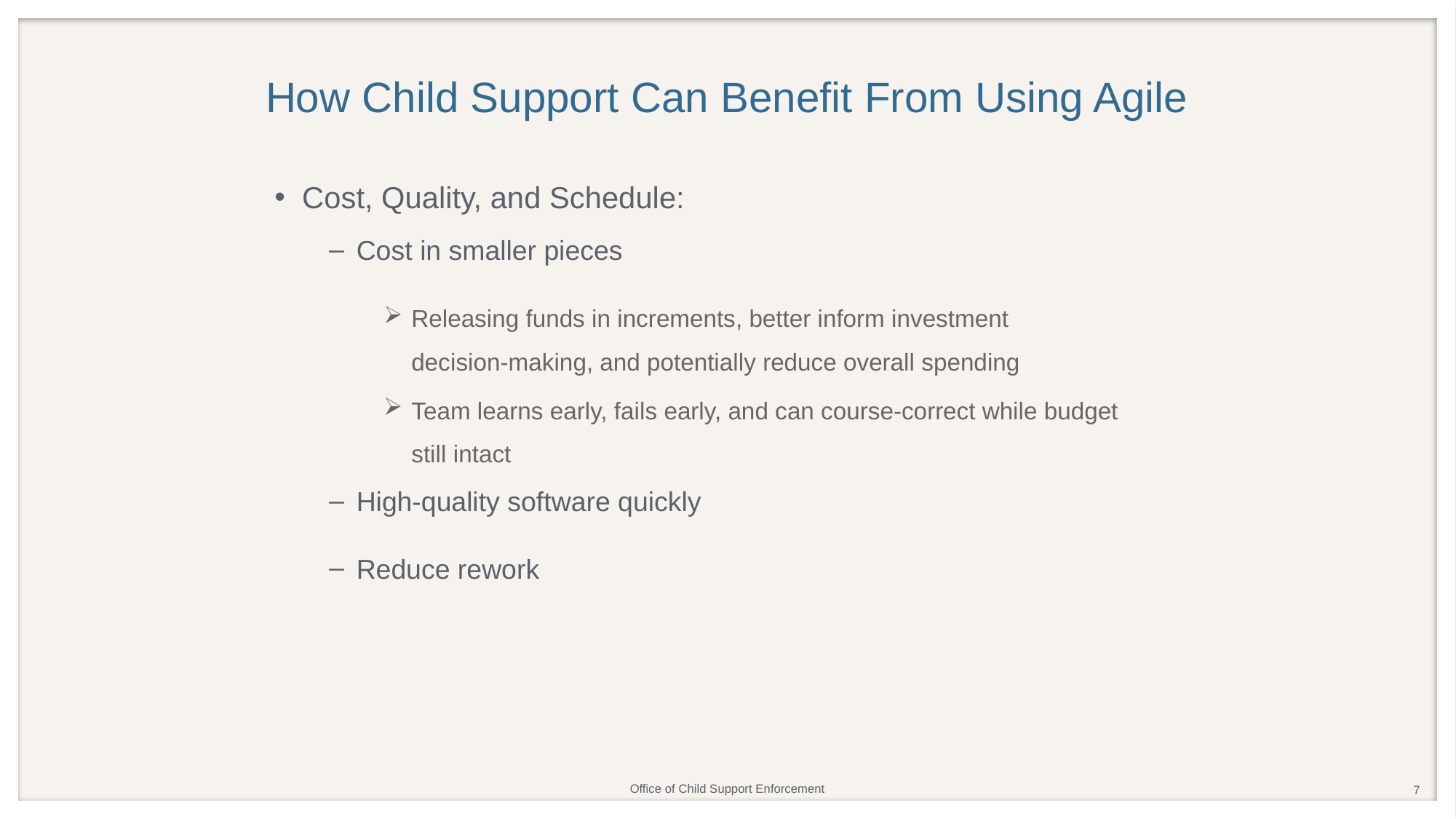

# How Child Support Can Benefit From Using Agile
Cost, Quality, and Schedule:
Cost in smaller pieces
Releasing funds in increments, better inform investment
decision-making, and potentially reduce overall spending
Team learns early, fails early, and can course-correct while budget
still intact
High-quality software quickly
Reduce rework

7